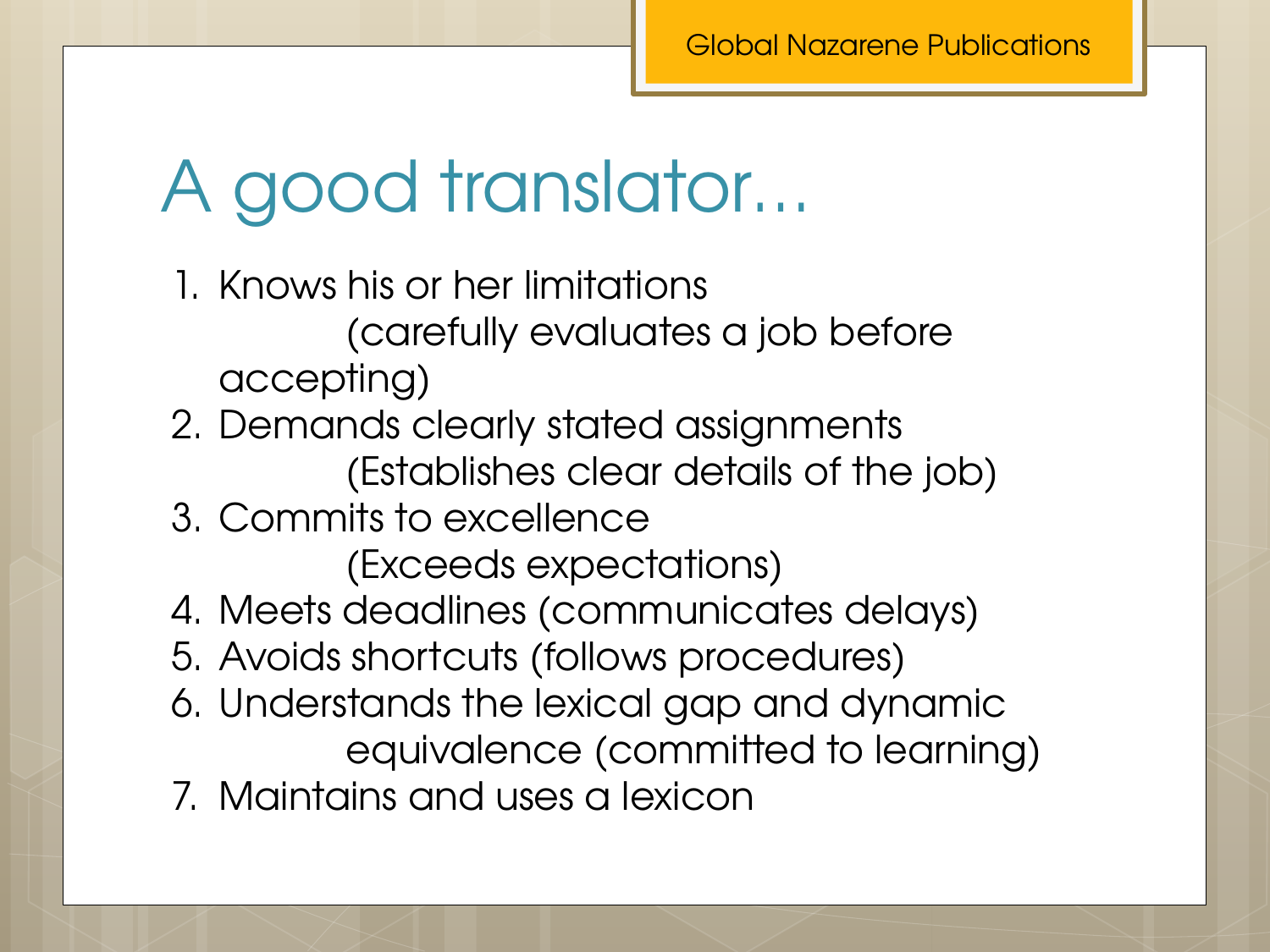

Global Nazarene Publications
# A good translator…
Knows his or her limitations
	(carefully evaluates a job before accepting)
Demands clearly stated assignments
	(Establishes clear details of the job)
Commits to excellence
	(Exceeds expectations)
Meets deadlines (communicates delays)
Avoids shortcuts (follows procedures)
Understands the lexical gap and dynamic
	equivalence (committed to learning)
Maintains and uses a lexicon